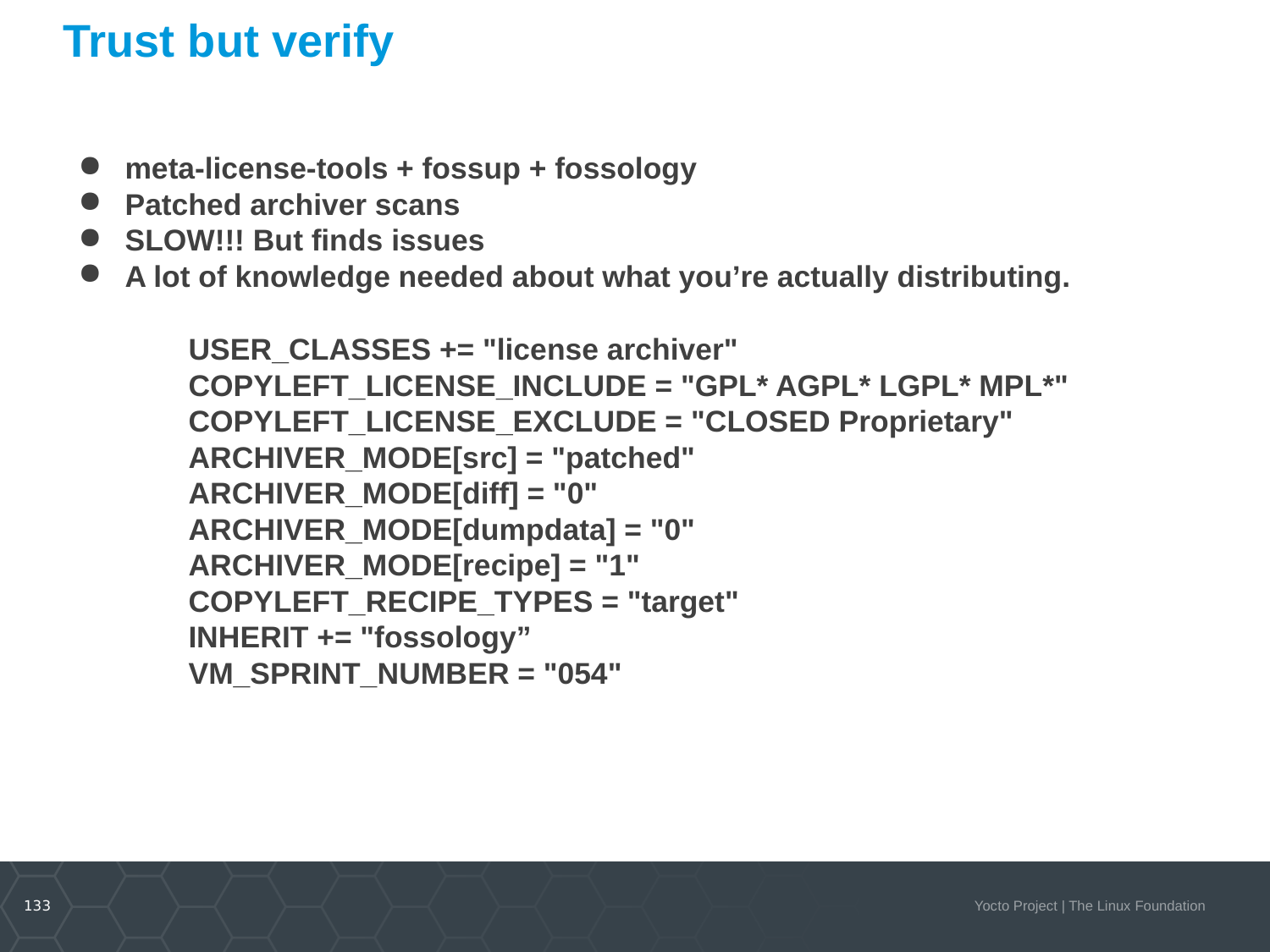

Trust but verify
meta-license-tools + fossup + fossology
Patched archiver scans
SLOW!!! But finds issues
A lot of knowledge needed about what you’re actually distributing.
USER_CLASSES += "license archiver"
COPYLEFT_LICENSE_INCLUDE = "GPL* AGPL* LGPL* MPL*"
COPYLEFT_LICENSE_EXCLUDE = "CLOSED Proprietary"
ARCHIVER_MODE[src] = "patched"
ARCHIVER_MODE[diff] = "0"
ARCHIVER_MODE[dumpdata] = "0"
ARCHIVER_MODE[recipe] = "1"
COPYLEFT_RECIPE_TYPES = "target"
INHERIT += "fossology”
VM_SPRINT_NUMBER = "054"